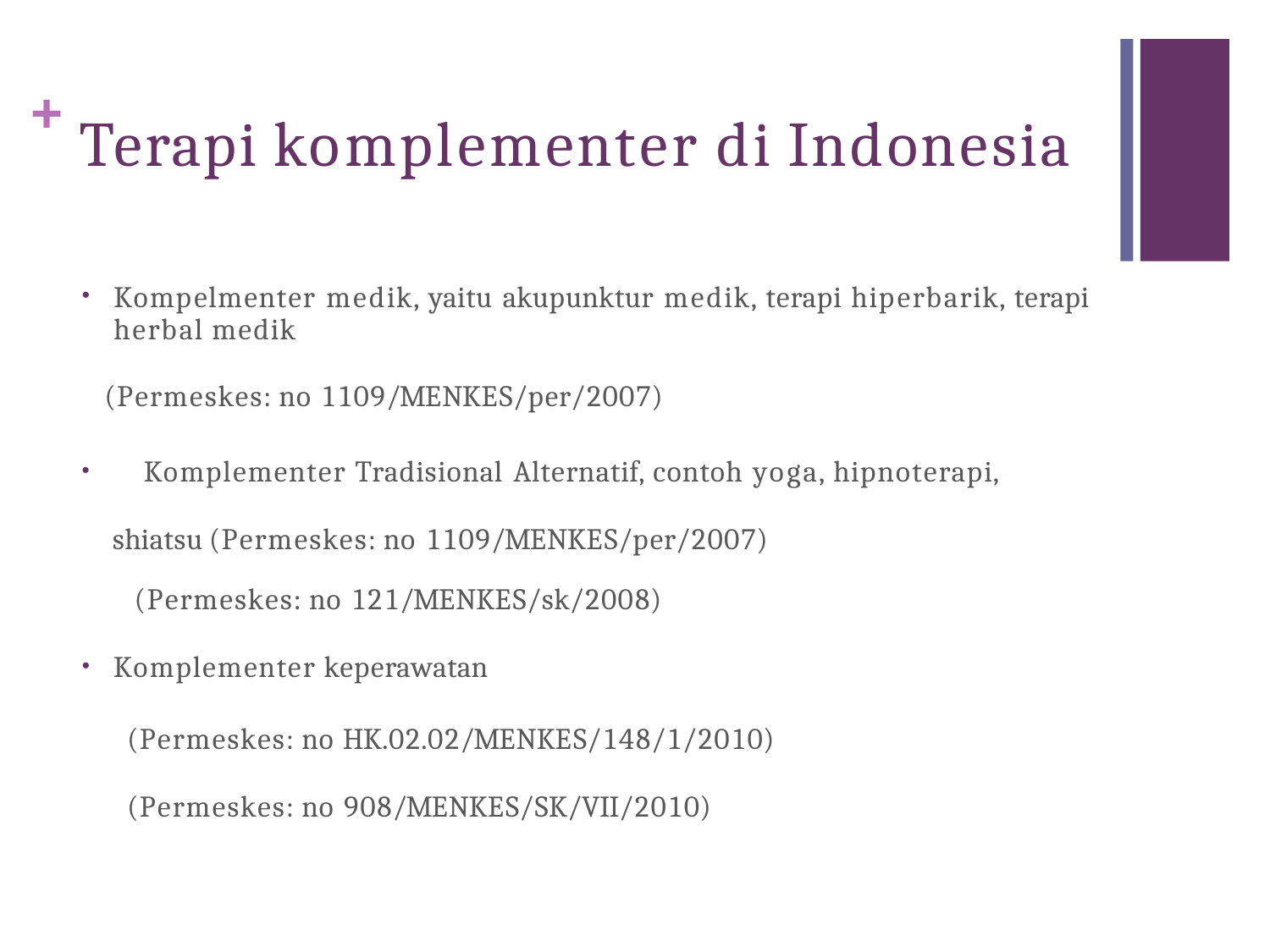

# + Terapi komplementer di Indonesia
Kompelmenter medik, yaitu akupunktur medik, terapi hiperbarik, terapi herbal medik
(Permeskes: no 1109/MENKES/per/2007)
	Komplementer Tradisional Alternatif, contoh yoga, hipnoterapi, shiatsu (Permeskes: no 1109/MENKES/per/2007)
(Permeskes: no 121/MENKES/sk/2008)
Komplementer keperawatan
(Permeskes: no HK.02.02/MENKES/148/1/2010) (Permeskes: no 908/MENKES/SK/VII/2010)